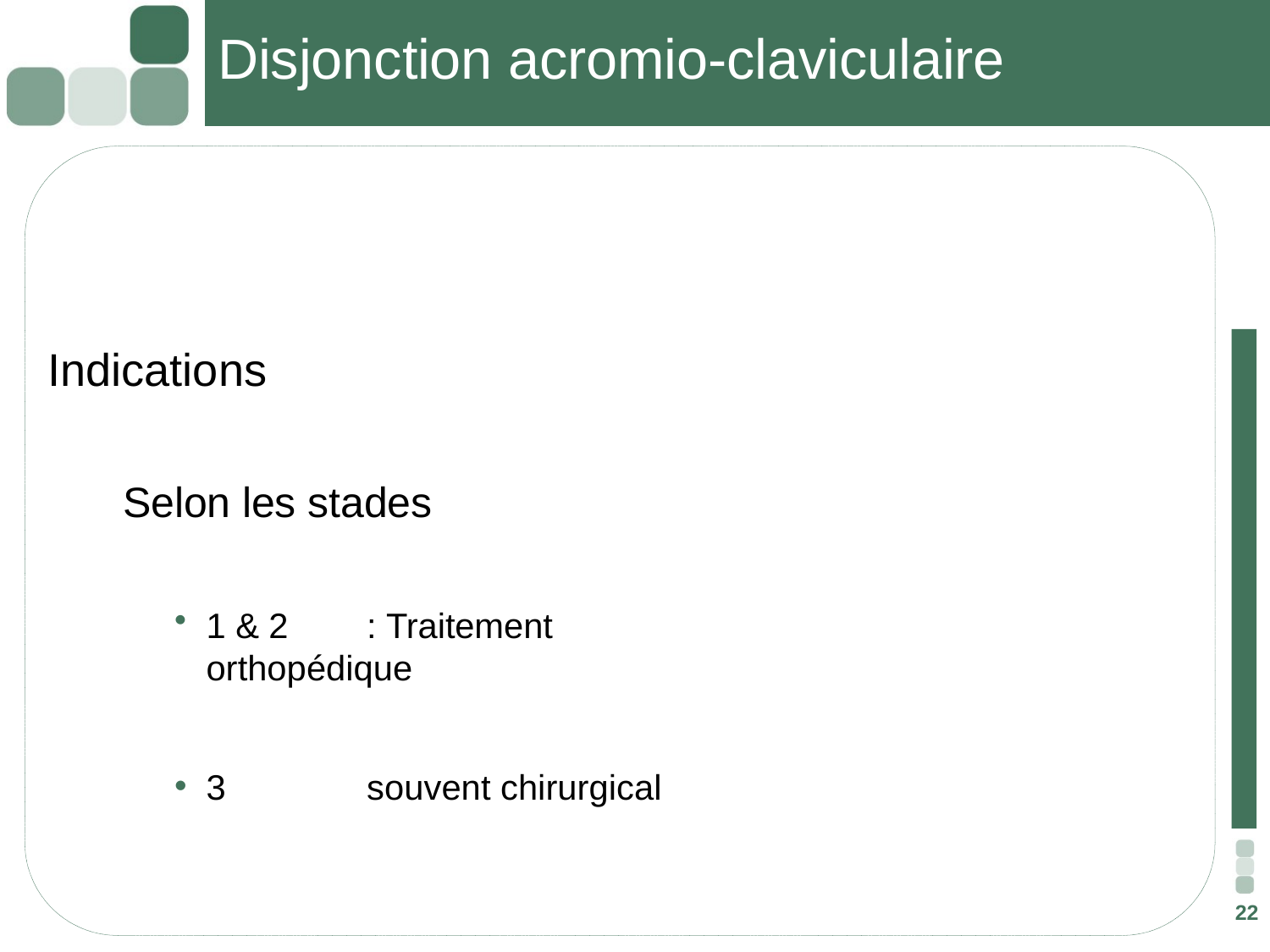

# Disjonction acromio-claviculaire

Indications

 Selon les stades

1 & 2	: Traitement orthopédique

3	souvent chirurgical
22